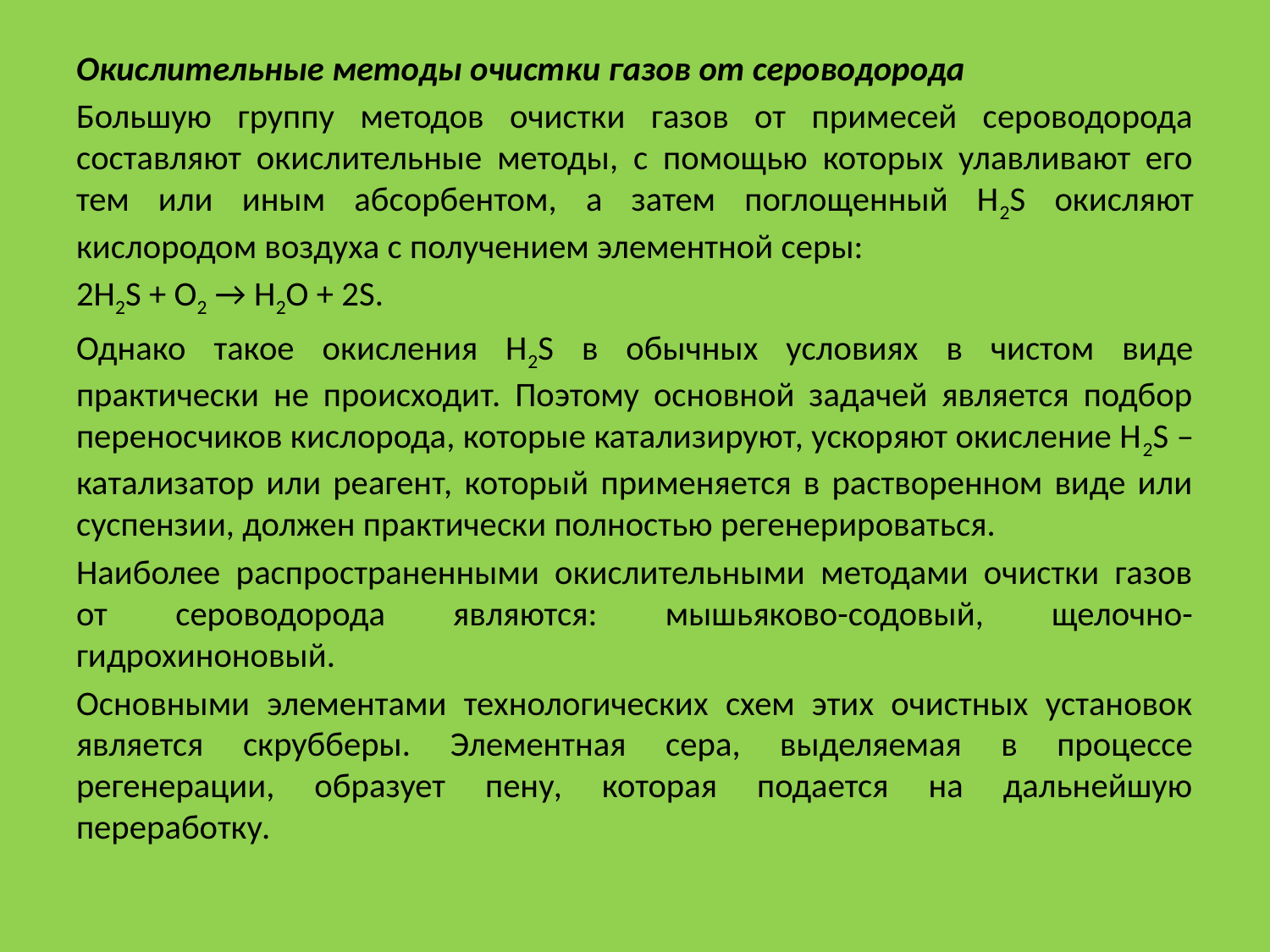

Окислительные методы очистки газов от сероводорода
Большую группу методов очистки газов от примесей сероводорода составляют окислительные методы, с помощью которых улавливают его тем или иным абсорбентом, а затем поглощенный Н2S окисляют кислородом воздуха с получением элементной серы:
2H2S + O2 → H2O + 2S.
Однако такое окисления Н2S в обычных условиях в чистом виде практически не происходит. Поэтому основной задачей является подбор переносчиков кислорода, которые катализируют, ускоряют окисление Н2S – катализатор или реагент, который применяется в растворенном виде или суспензии, должен практически полностью регенерироваться.
Наиболее распространенными окислительными методами очистки газов от сероводорода являются: мышьяково-содовый, щелочно-гидрохиноновый.
Основными элементами технологических схем этих очистных установок является скрубберы. Элементная сера, выделяемая в процессе регенерации, образует пену, которая подается на дальнейшую переработку.